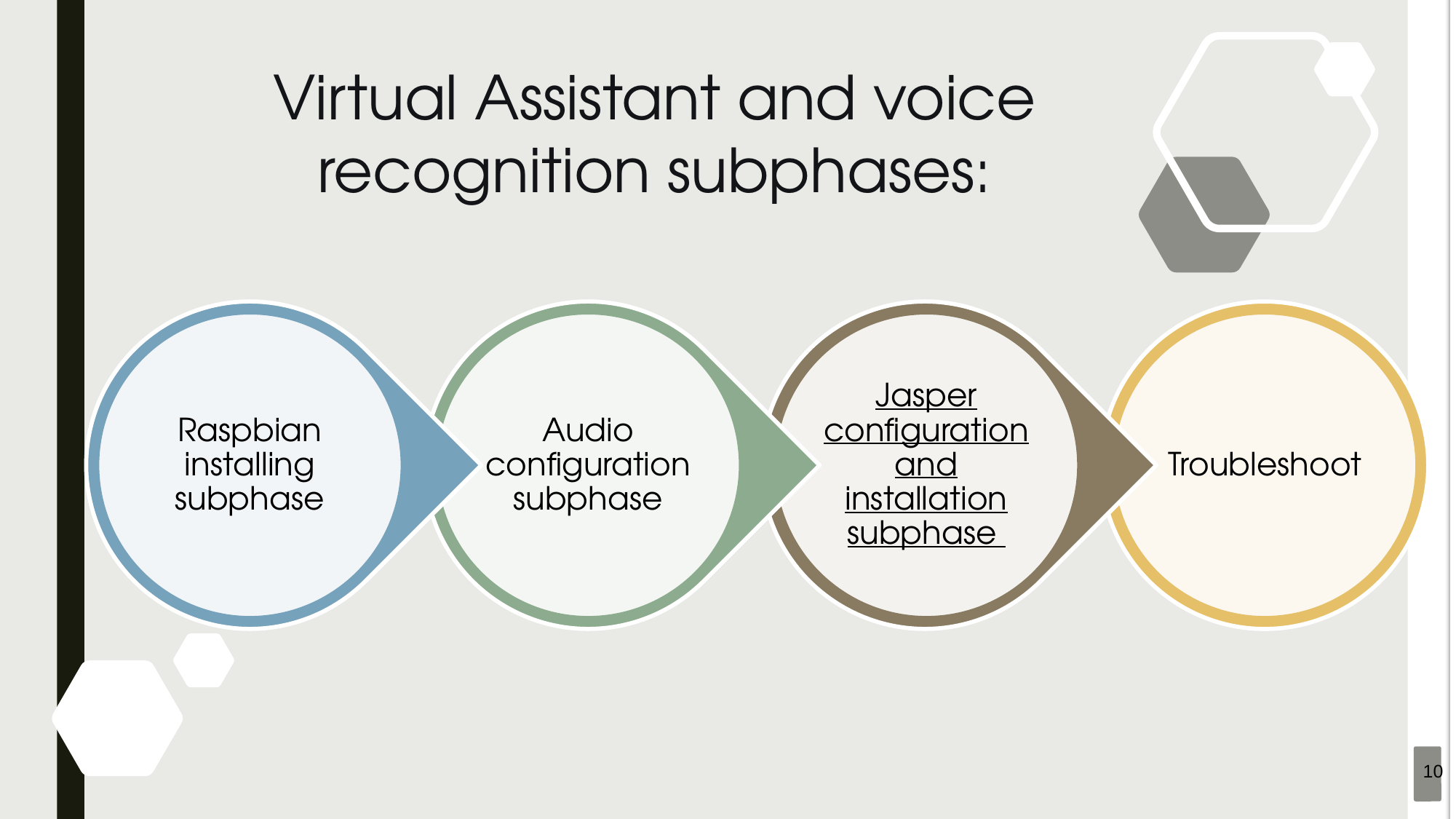

Troubleshoot
Jasper configuration and installation subphase
Audio configuration subphase
Raspbian installing subphase
Virtual Assistant and voice recognition subphases:
10